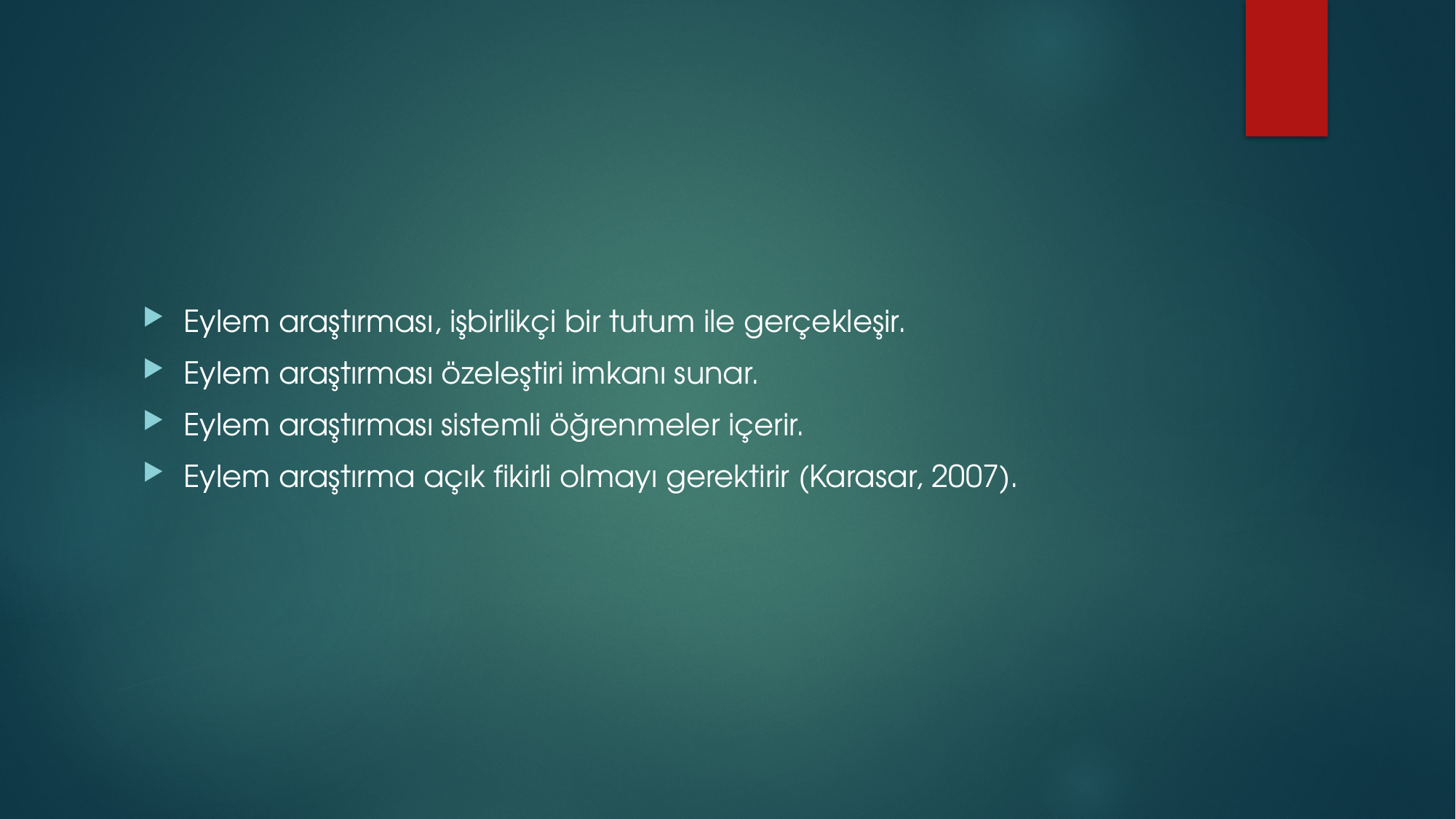

Eylem araştırması, işbirlikçi bir tutum ile gerçekleşir.
Eylem araştırması özeleştiri imkanı sunar.
Eylem araştırması sistemli öğrenmeler içerir.
Eylem araştırma açık fikirli olmayı gerektirir (Karasar, 2007).